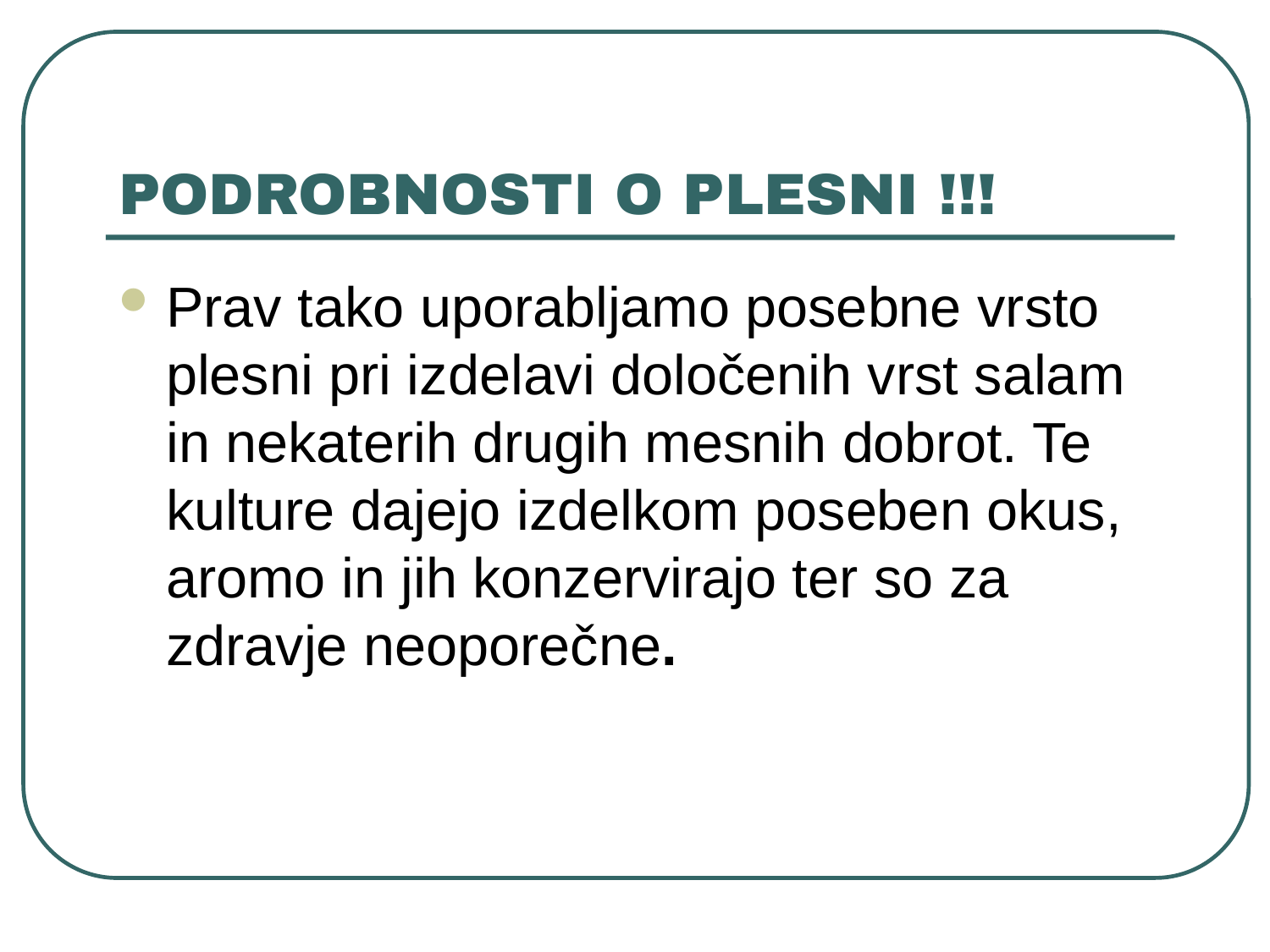

# PODROBNOSTI O PLESNI !!!
Prav tako uporabljamo posebne vrsto plesni pri izdelavi določenih vrst salam in nekaterih drugih mesnih dobrot. Te kulture dajejo izdelkom poseben okus, aromo in jih konzervirajo ter so za zdravje neoporečne.